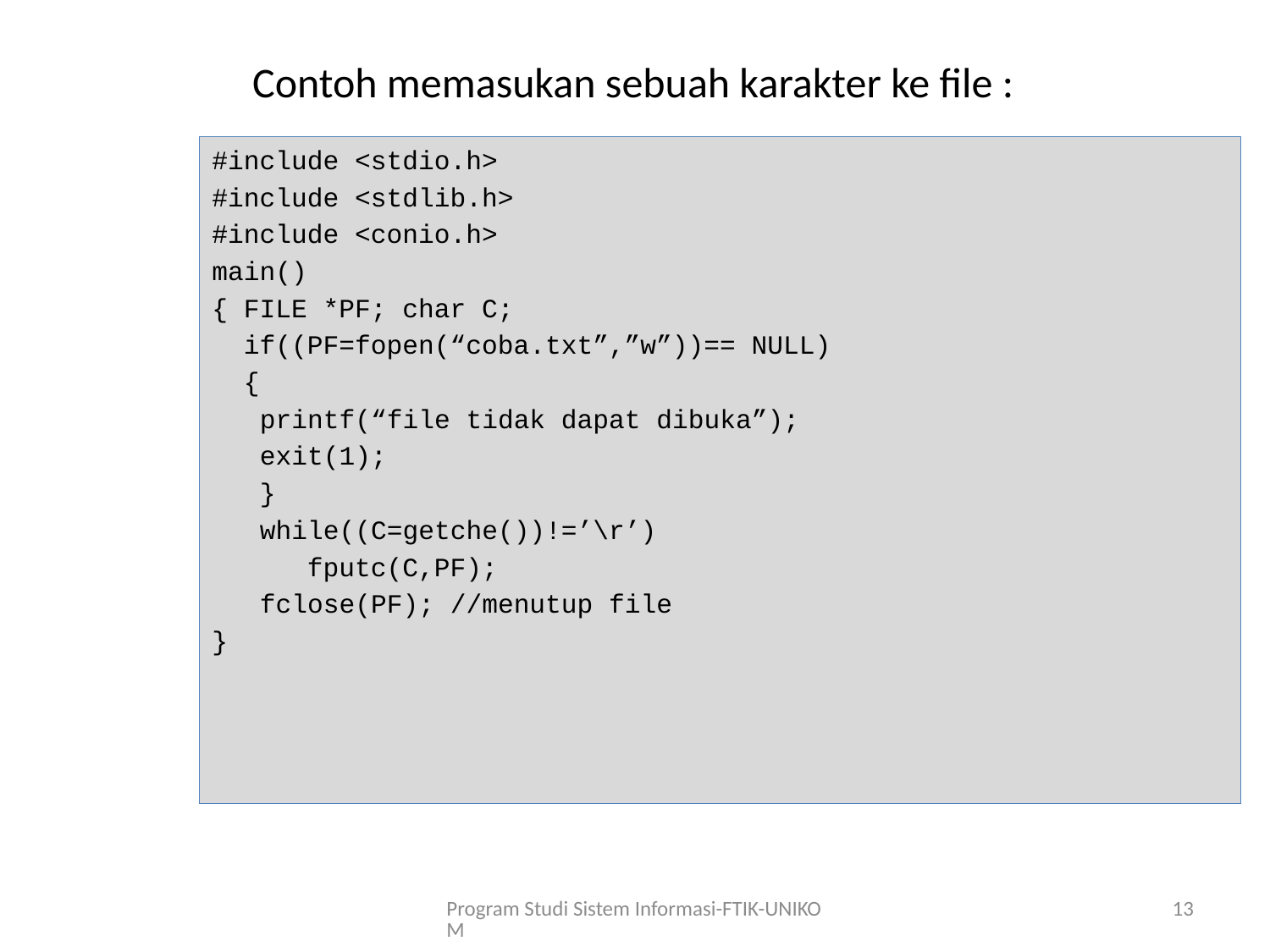

Contoh memasukan sebuah karakter ke file :
#include <stdio.h>
#include <stdlib.h>
#include <conio.h>
main()
{ FILE *PF; char C;
  if((PF=fopen(“coba.txt”,”w”))== NULL)
  {
   printf(“file tidak dapat dibuka”);
   exit(1);
   }
   while((C=getche())!=’\r’)
      fputc(C,PF);
   fclose(PF); //menutup file
}
Program Studi Sistem Informasi-FTIK-UNIKOM
13